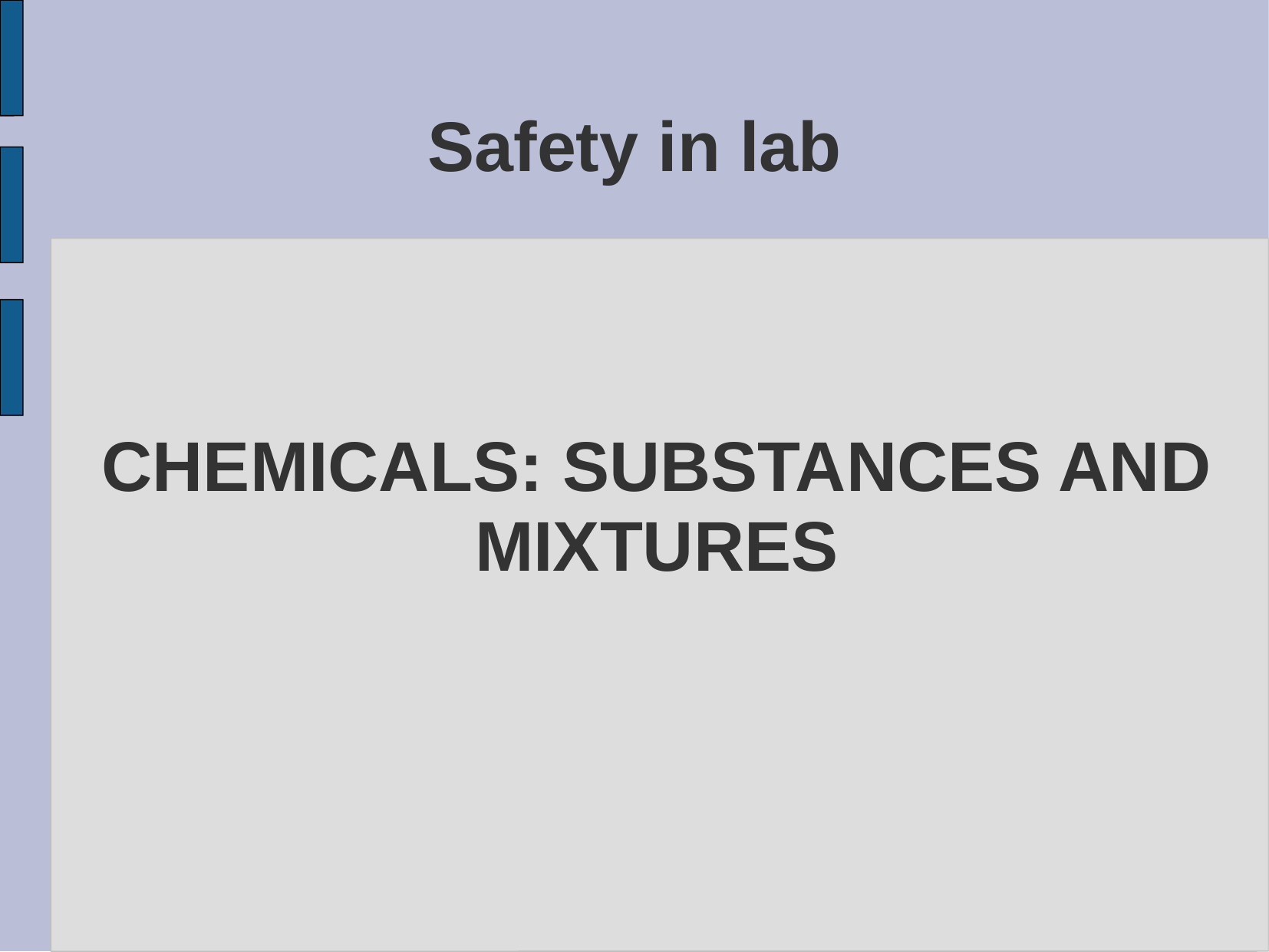

# Safety in lab
CHEMICALS: SUBSTANCES AND MIXTURES